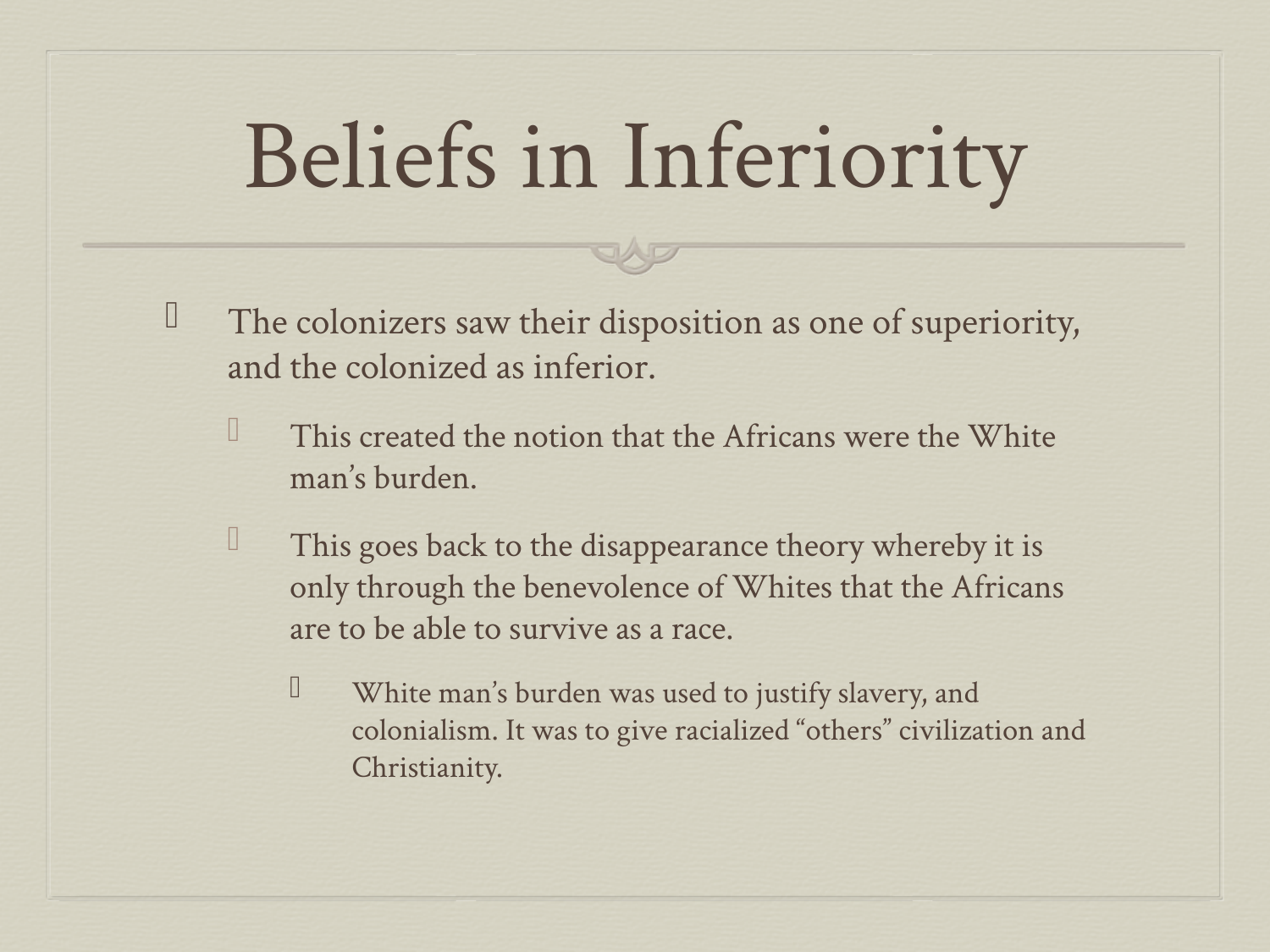

# Beliefs in Inferiority
The colonizers saw their disposition as one of superiority, and the colonized as inferior.
This created the notion that the Africans were the White man’s burden.
This goes back to the disappearance theory whereby it is only through the benevolence of Whites that the Africans are to be able to survive as a race.
White man’s burden was used to justify slavery, and colonialism. It was to give racialized “others” civilization and Christianity.